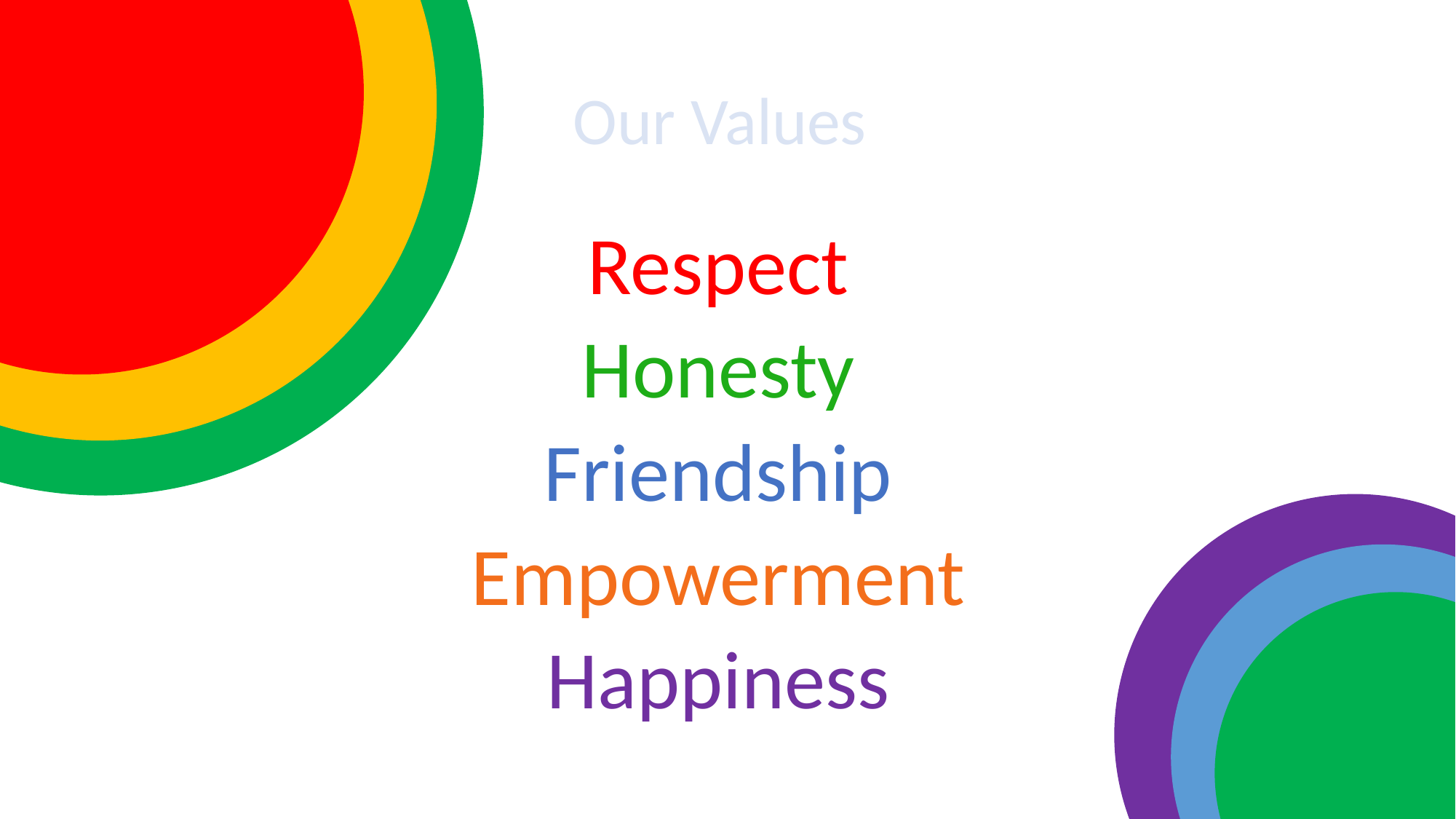

# Our Values
Respect
Honesty
Friendship
Empowerment
Happiness